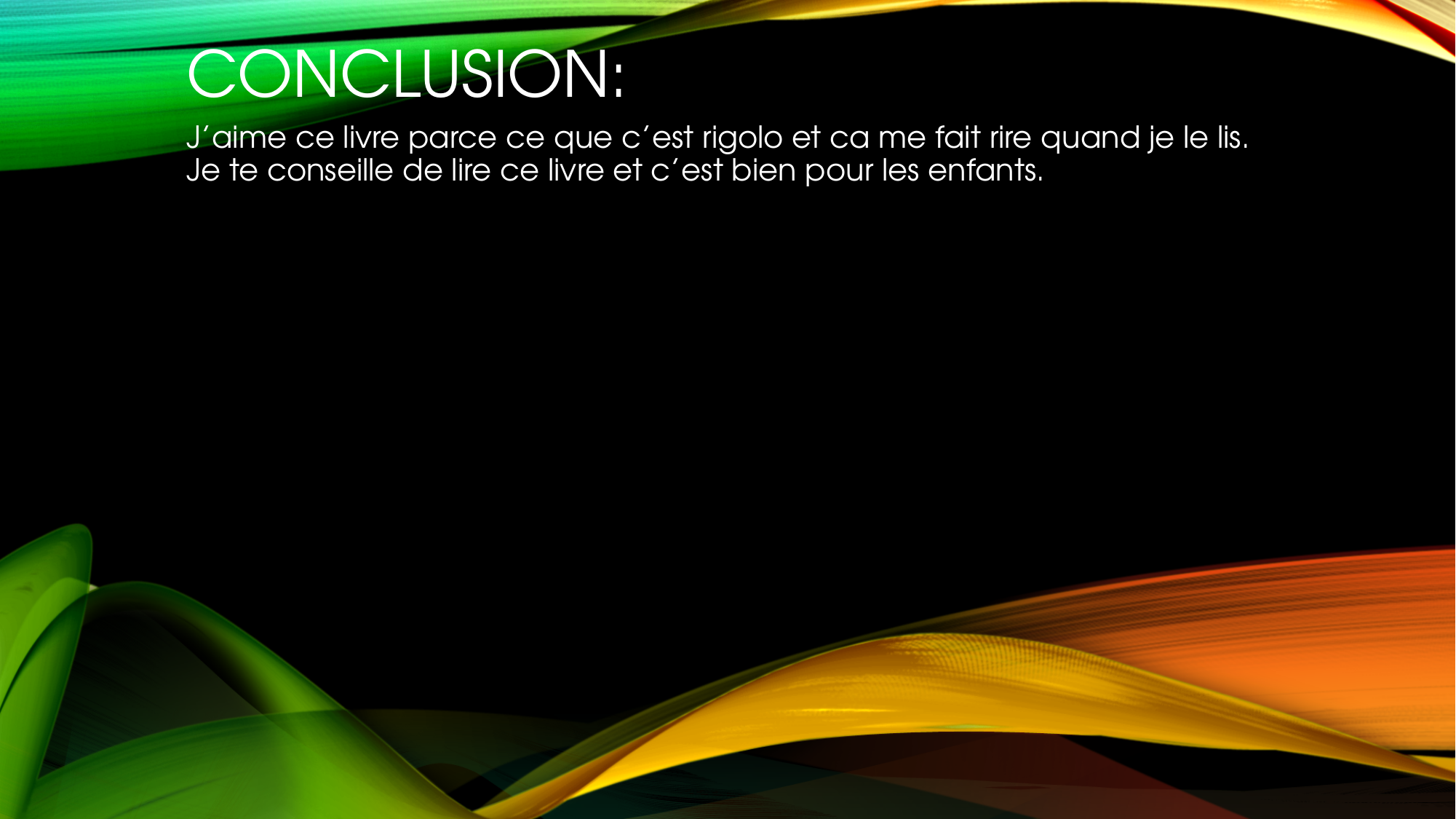

# Conclusion:
J’aime ce livre parce ce que c’est rigolo et ca me fait rire quand je le lis. Je te conseille de lire ce livre et c’est bien pour les enfants.